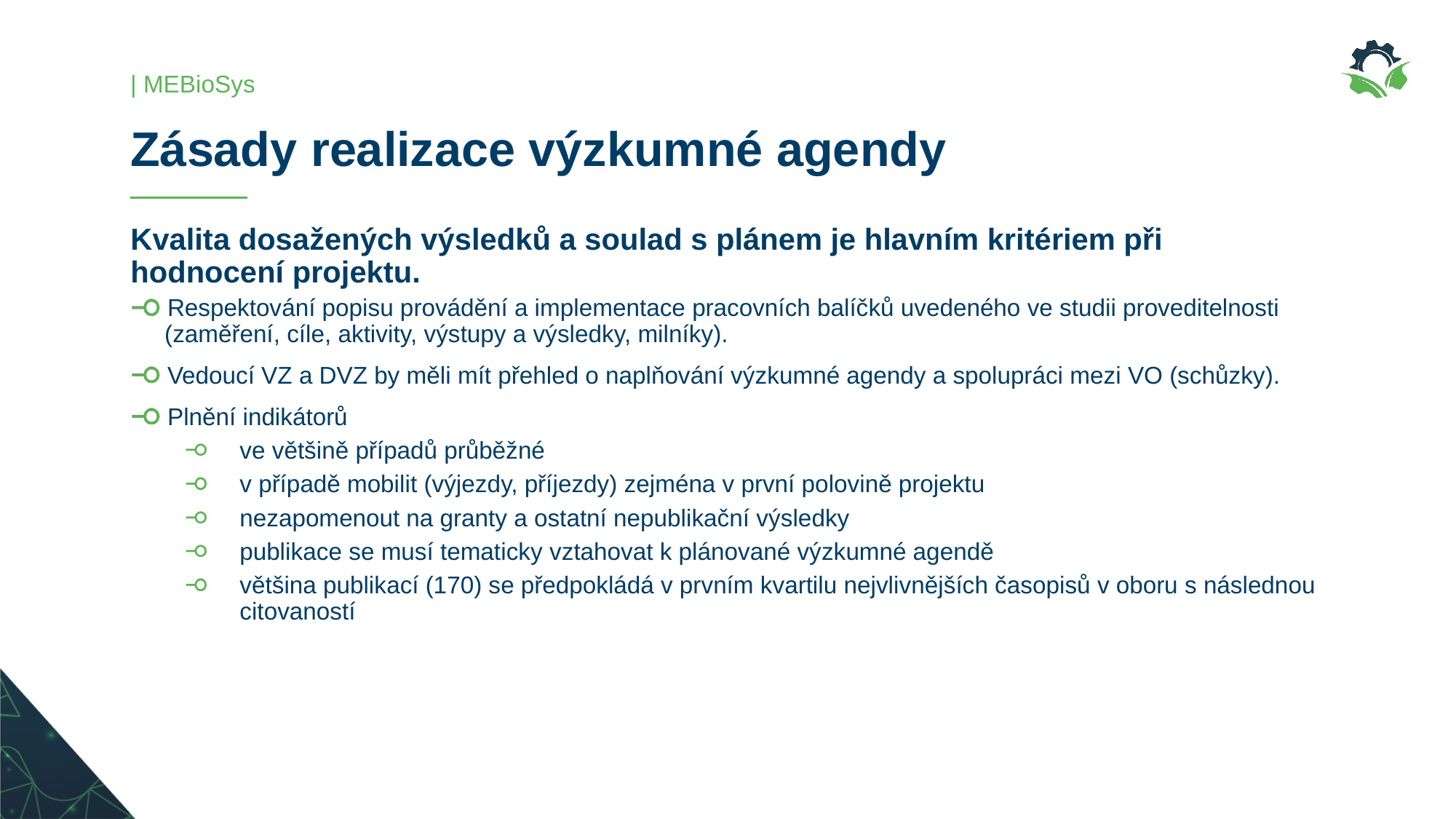

| MEBioSys
Zásady realizace výzkumné agendy
Kvalita dosažených výsledků a soulad s plánem je hlavním kritériem při hodnocení projektu.
Respektování popisu provádění a implementace pracovních balíčků uvedeného ve studii proveditelnosti (zaměření, cíle, aktivity, výstupy a výsledky, milníky).
Vedoucí VZ a DVZ by měli mít přehled o naplňování výzkumné agendy a spolupráci mezi VO (schůzky).
Plnění indikátorů
ve většině případů průběžné
v případě mobilit (výjezdy, příjezdy) zejména v první polovině projektu
nezapomenout na granty a ostatní nepublikační výsledky
publikace se musí tematicky vztahovat k plánované výzkumné agendě
většina publikací (170) se předpokládá v prvním kvartilu nejvlivnějších časopisů v oboru s následnou citovaností